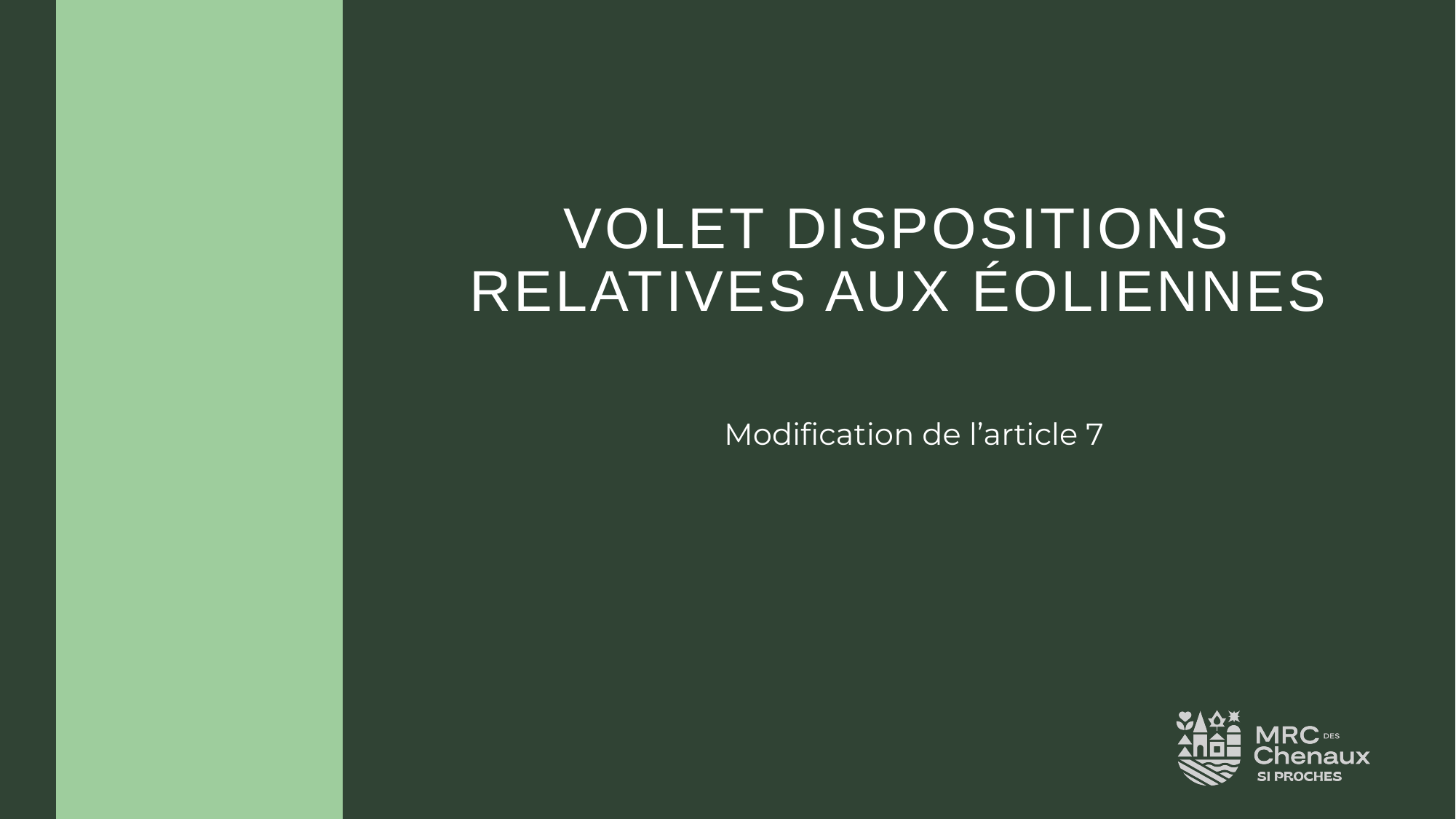

# Volet dispositions relatives aux éoliennes
Modification de l’article 7